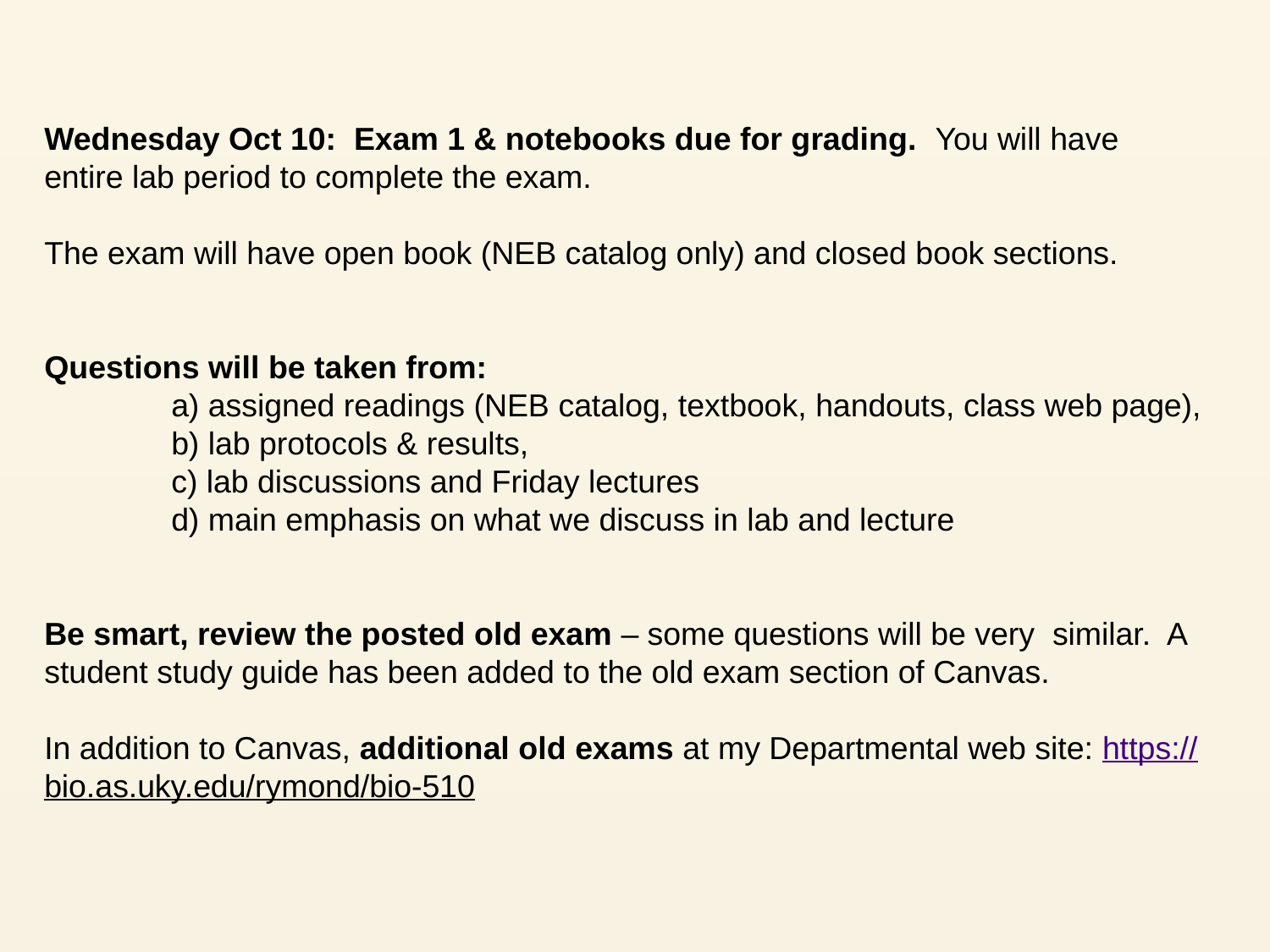

Wednesday Oct 10:  Exam 1 & notebooks due for grading.  You will have entire lab period to complete the exam.

The exam will have open book (NEB catalog only) and closed book sections.

Questions will be taken from:
	a) assigned readings (NEB catalog, textbook, handouts, class web page),
	b) lab protocols & results,
	c) lab discussions and Friday lectures
	d) main emphasis on what we discuss in lab and lecture

Be smart, review the posted old exam – some questions will be very  similar.  A student study guide has been added to the old exam section of Canvas.

In addition to Canvas, additional old exams at my Departmental web site: https://bio.as.uky.edu/rymond/bio-510